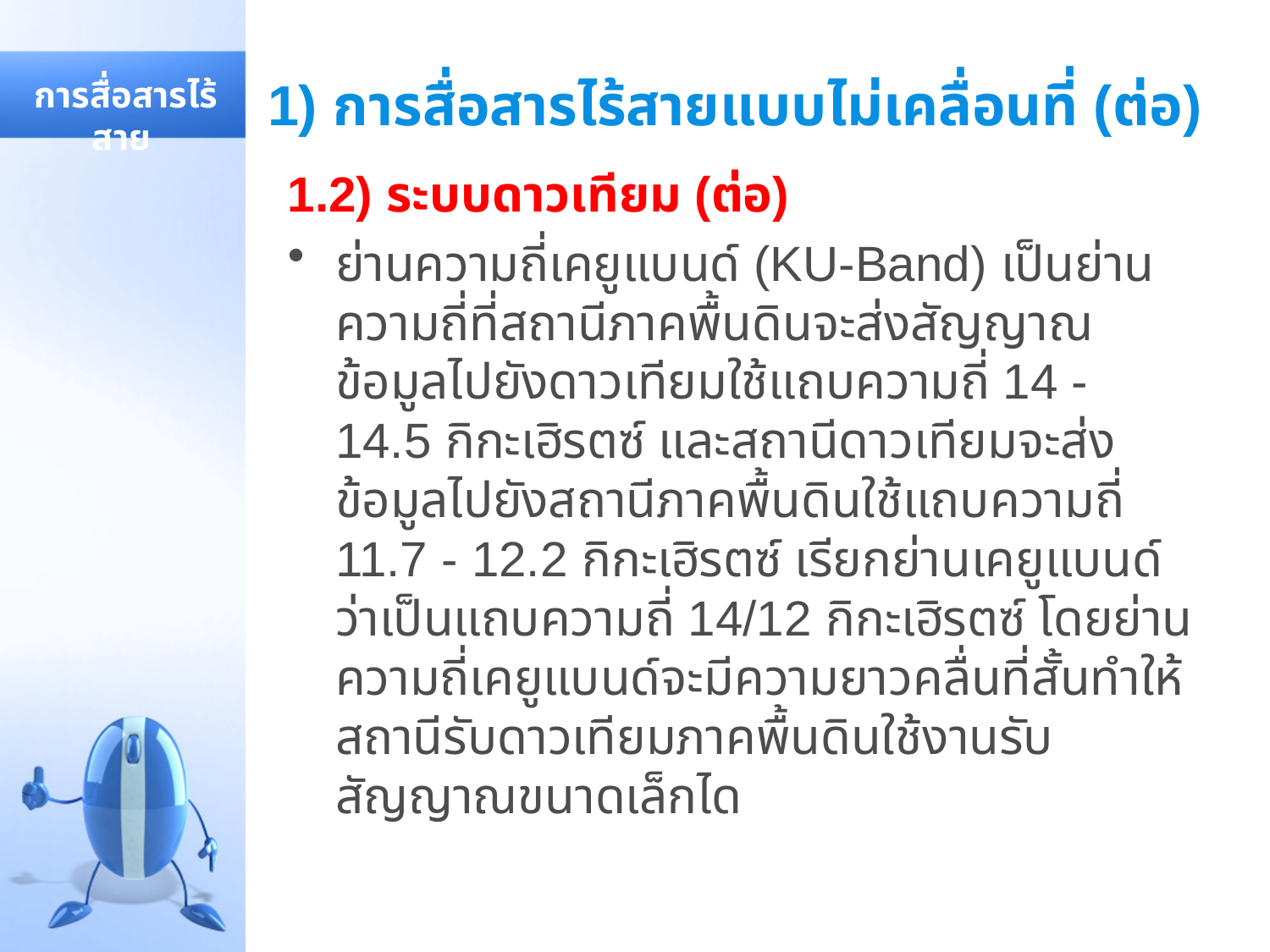

# 1) การสื่อสารไร้สายแบบไม่เคลื่อนที่ (ต่อ)
 การสื่อสารไร้สาย
1.2) ระบบดาวเทียม (ต่อ)
ย่านความถี่เคยูแบนด์ (KU-Band) เป็นย่านความถี่ที่สถานีภาคพื้นดินจะส่งสัญญาณข้อมูลไปยังดาวเทียมใช้แถบความถี่ 14 - 14.5 กิกะเฮิรตซ์ และสถานีดาวเทียมจะส่งข้อมูลไปยังสถานีภาคพื้นดินใช้แถบความถี่ 11.7 - 12.2 กิกะเฮิรตซ์ เรียกย่านเคยูแบนด์ ว่าเป็นแถบความถี่ 14/12 กิกะเฮิรตซ์ โดยย่านความถี่เคยูแบนด์จะมีความยาวคลื่นที่สั้นทำให้สถานีรับดาวเทียมภาคพื้นดินใช้งานรับสัญญาณขนาดเล็กได